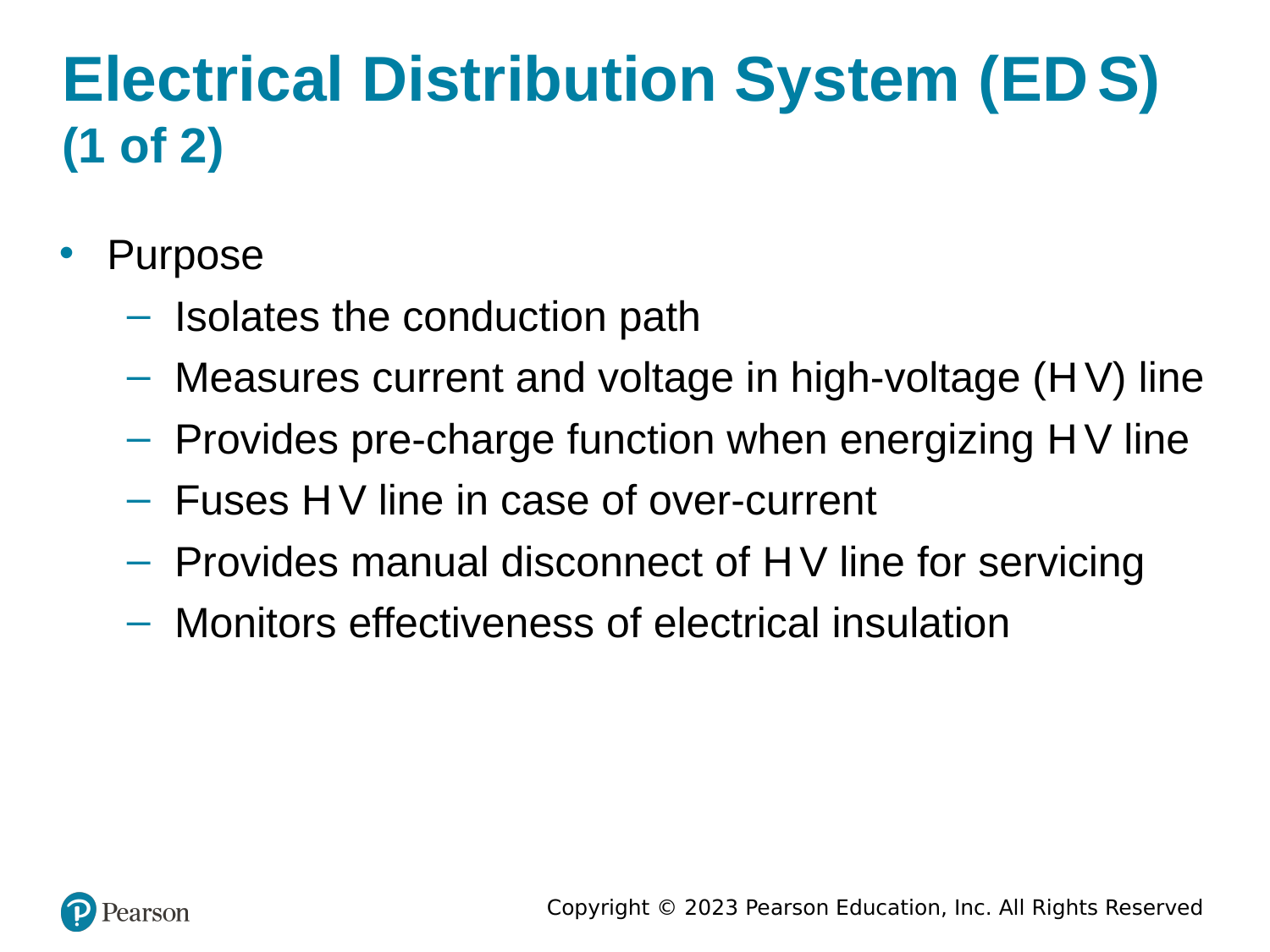

Electrical Distribution System (E D S) (1 of 2)
Purpose
Isolates the conduction path
Measures current and voltage in high-voltage (H V) line
Provides pre-charge function when energizing H V line
Fuses H V line in case of over-current
Provides manual disconnect of H V line for servicing
Monitors effectiveness of electrical insulation